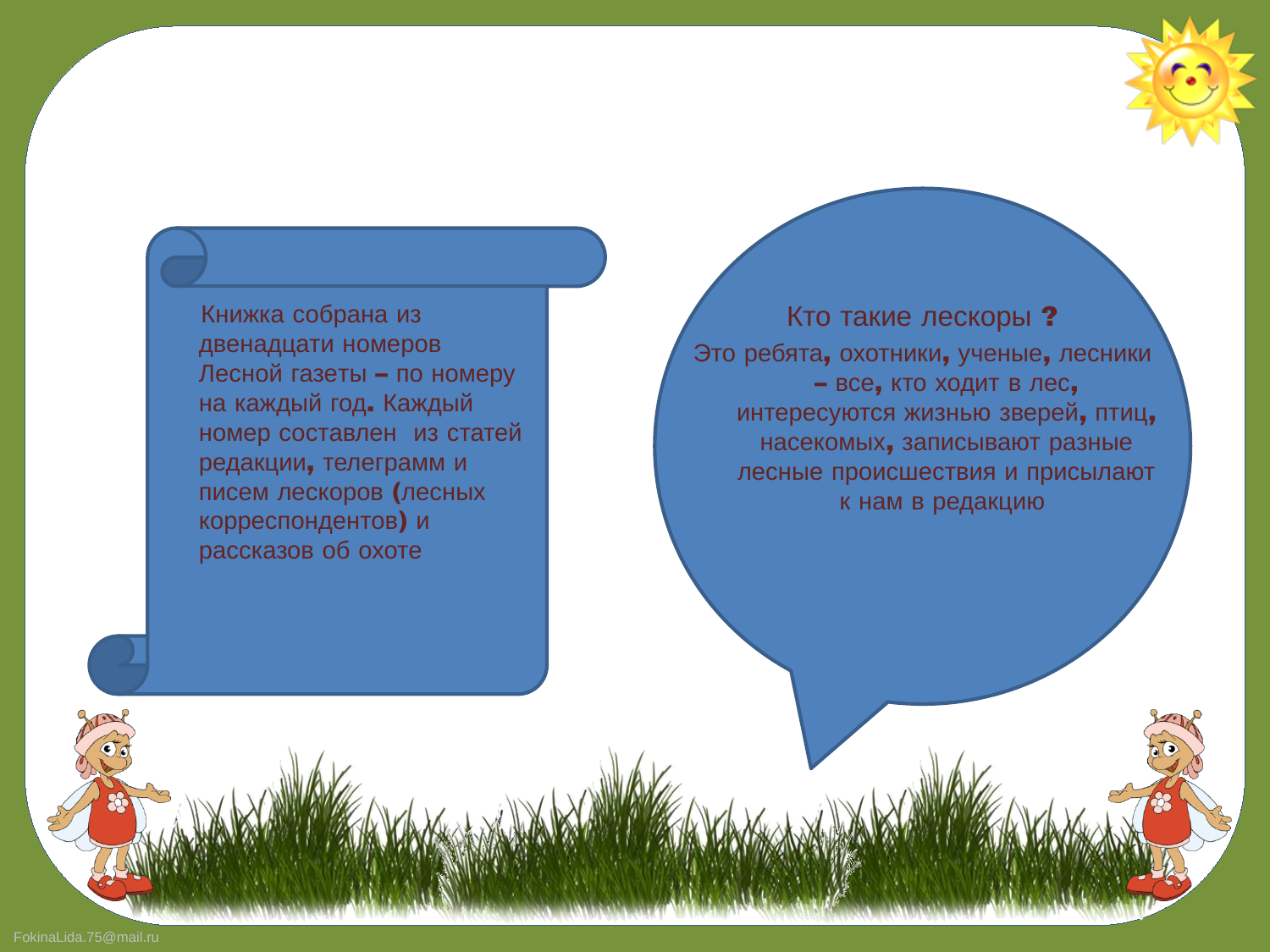

#

      Книжка собрана из двенадцати номеров Лесной газеты – по номеру на каждый год. Каждый номер составлен  из статей редакции, телеграмм и писем лескоров (лесных корреспондентов) и рассказов об охоте

Кто такие лескоры ?
Это ребята, охотники, ученые, лесники – все, кто ходит в лес, интересуются жизнью зверей, птиц, насекомых, записывают разные лесные происшествия и присылают к нам в редакцию